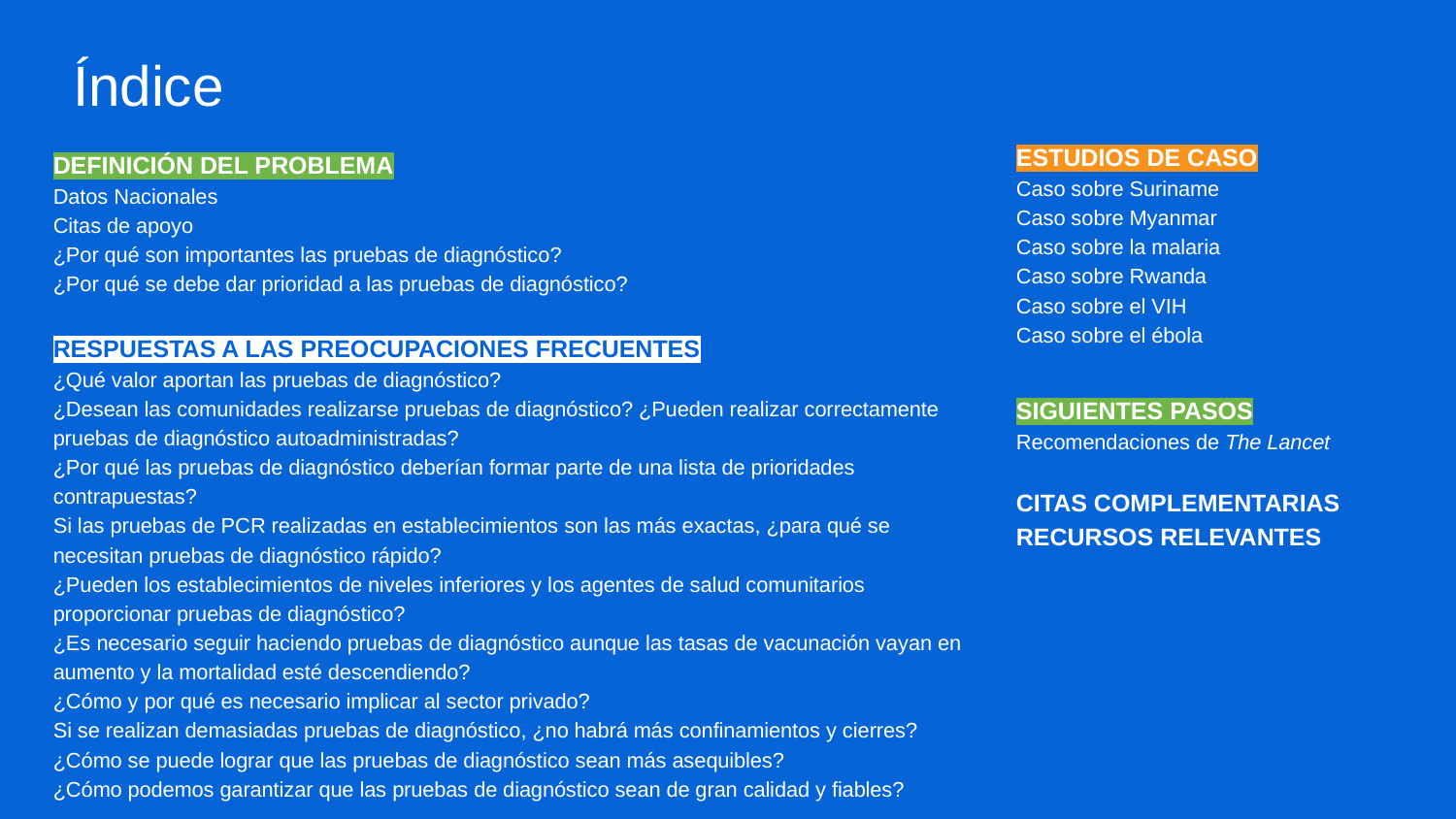

Índice
DEFINICIÓN DEL PROBLEMA
Datos Nacionales
Citas de apoyo
¿Por qué son importantes las pruebas de diagnóstico?
¿Por qué se debe dar prioridad a las pruebas de diagnóstico?

RESPUESTAS A LAS PREOCUPACIONES FRECUENTES
¿Qué valor aportan las pruebas de diagnóstico?
¿Desean las comunidades realizarse pruebas de diagnóstico? ¿Pueden realizar correctamente pruebas de diagnóstico autoadministradas?
¿Por qué las pruebas de diagnóstico deberían formar parte de una lista de prioridades contrapuestas?
Si las pruebas de PCR realizadas en establecimientos son las más exactas, ¿para qué se necesitan pruebas de diagnóstico rápido?
¿Pueden los establecimientos de niveles inferiores y los agentes de salud comunitarios proporcionar pruebas de diagnóstico?
¿Es necesario seguir haciendo pruebas de diagnóstico aunque las tasas de vacunación vayan en aumento y la mortalidad esté descendiendo?
¿Cómo y por qué es necesario implicar al sector privado?
Si se realizan demasiadas pruebas de diagnóstico, ¿no habrá más confinamientos y cierres?
¿Cómo se puede lograr que las pruebas de diagnóstico sean más asequibles?
¿Cómo podemos garantizar que las pruebas de diagnóstico sean de gran calidad y fiables?

ESTUDIOS DE CASO
Caso sobre Suriname
Caso sobre Myanmar
Caso sobre la malaria
Caso sobre Rwanda
Caso sobre el VIH
Caso sobre el ébola

SIGUIENTES PASOS
Recomendaciones de The Lancet

CITAS COMPLEMENTARIAS
RECURSOS RELEVANTES